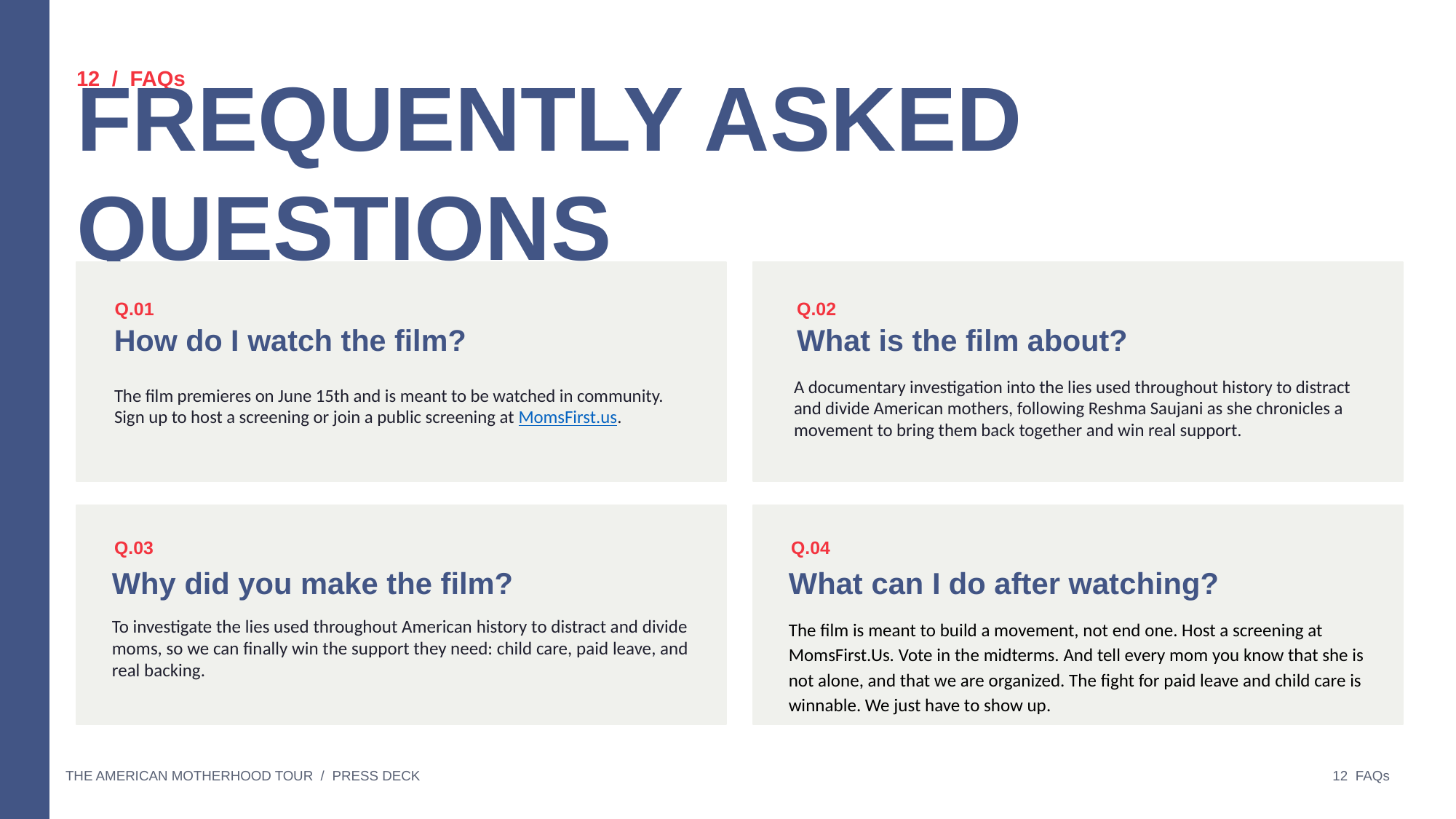

12  /  FAQs
FREQUENTLY ASKED QUESTIONS

Q.01
Q.02
What is the film about?
How do I watch the film?
A documentary investigation into the lies used throughout history to distract and divide American mothers, following Reshma Saujani as she chronicles a movement to bring them back together and win real support.
The film premieres on June 15th and is meant to be watched in community. Sign up to host a screening or join a public screening at MomsFirst.us.

Q.03
Q.04
Why did you make the film?
What can I do after watching?
The film is meant to build a movement, not end one. Host a screening at MomsFirst.Us. Vote in the midterms. And tell every mom you know that she is not alone, and that we are organized. The fight for paid leave and child care is winnable. We just have to show up.

To investigate the lies used throughout American history to distract and divide moms, so we can finally win the support they need: child care, paid leave, and real backing.
THE AMERICAN MOTHERHOOD TOUR  /  PRESS DECK
12  FAQs